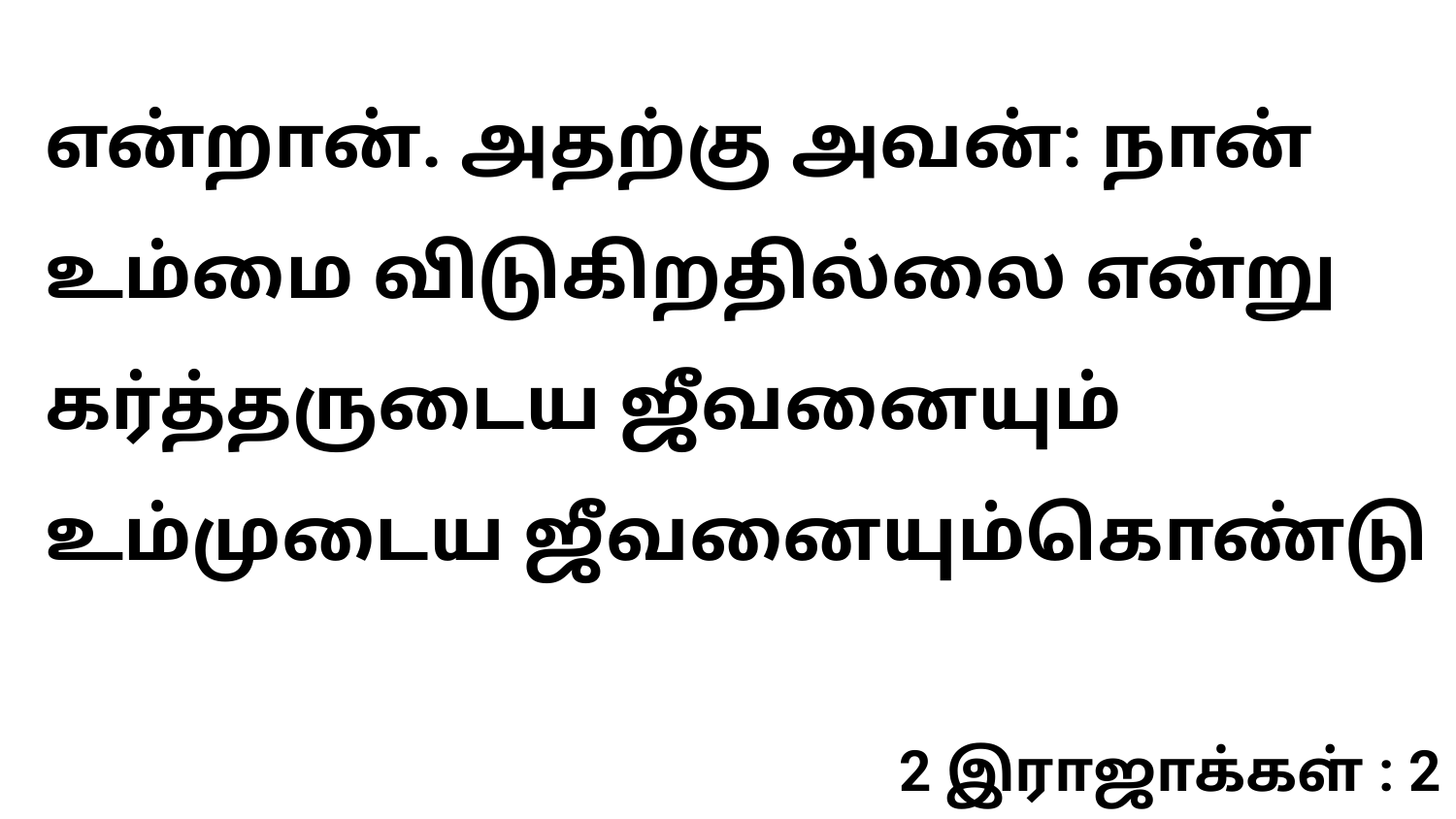

என்றான். அதற்கு அவன்: நான் உம்மை விடுகிறதில்லை என்று கர்த்தருடைய ஜீவனையும் உம்முடைய ஜீவனையும்கொண்டு
2 இராஜாக்கள் : 2